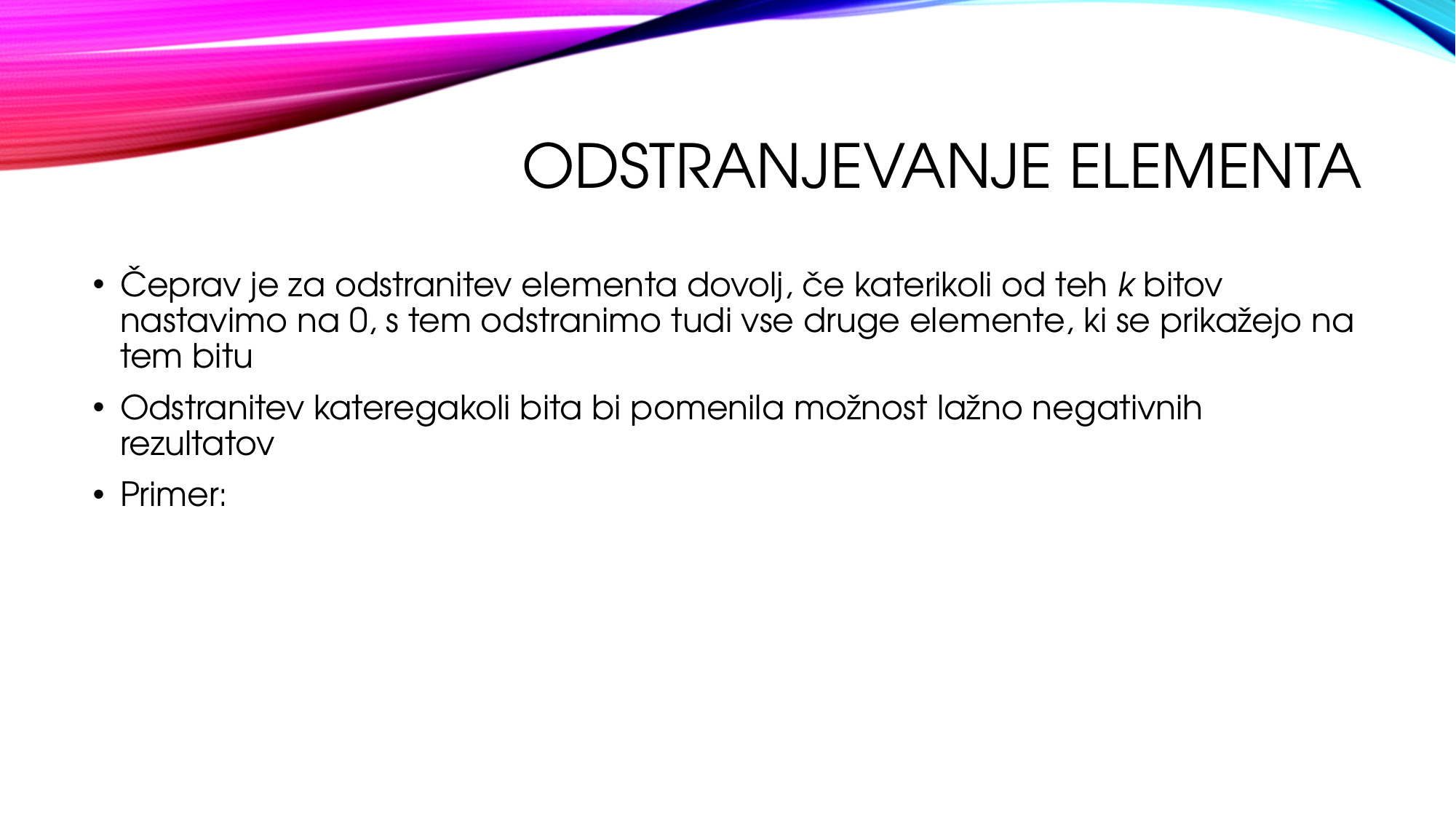

# Odstranjevanje elementa
Čeprav je za odstranitev elementa dovolj, če katerikoli od teh k bitov nastavimo na 0, s tem odstranimo tudi vse druge elemente, ki se prikažejo na tem bitu
Odstranitev kateregakoli bita bi pomenila možnost lažno negativnih rezultatov
Primer: